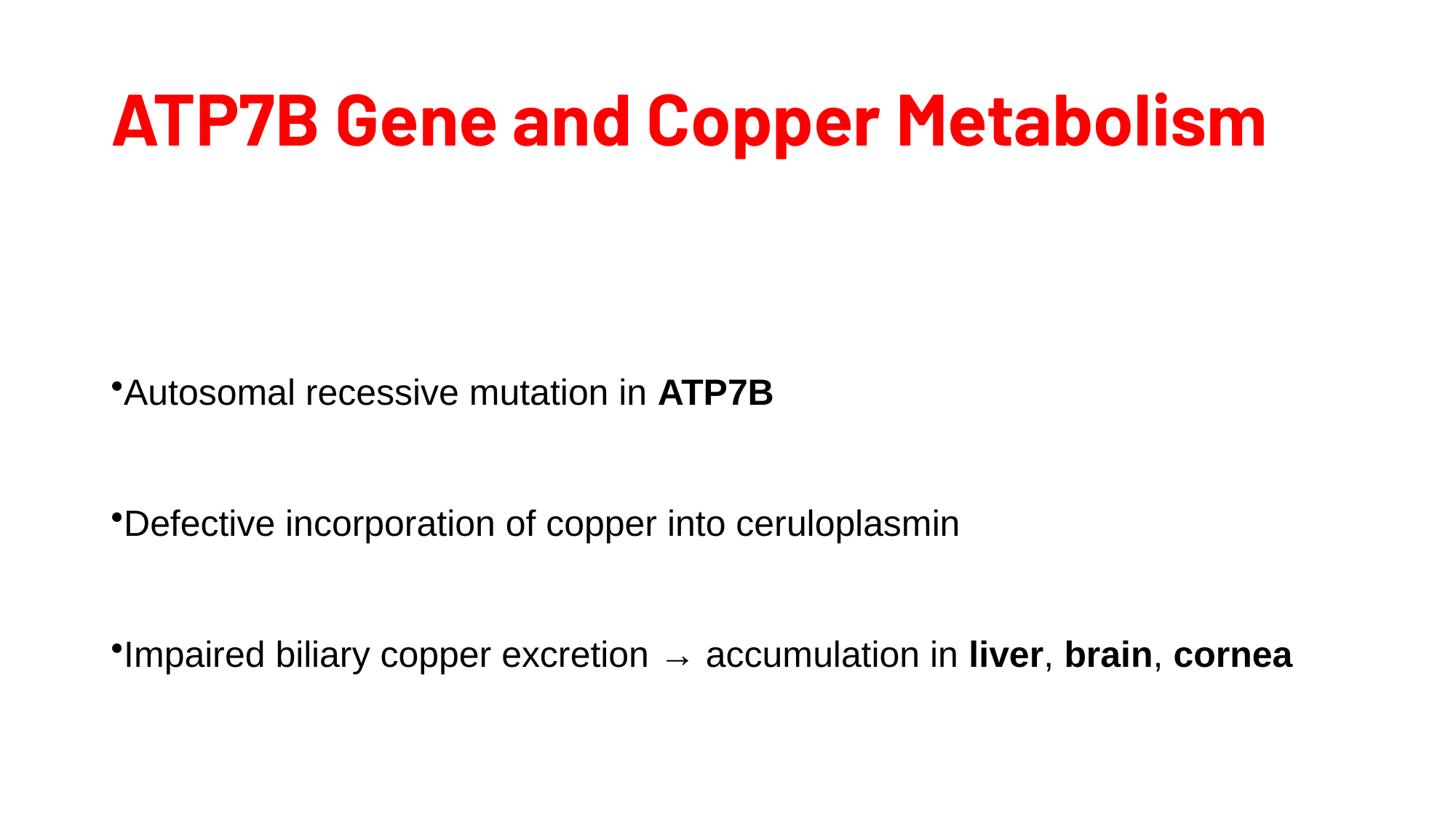

# ATP7B Gene and Copper Metabolism
Autosomal recessive mutation in ATP7B
Defective incorporation of copper into ceruloplasmin
Impaired biliary copper excretion → accumulation in liver, brain, cornea